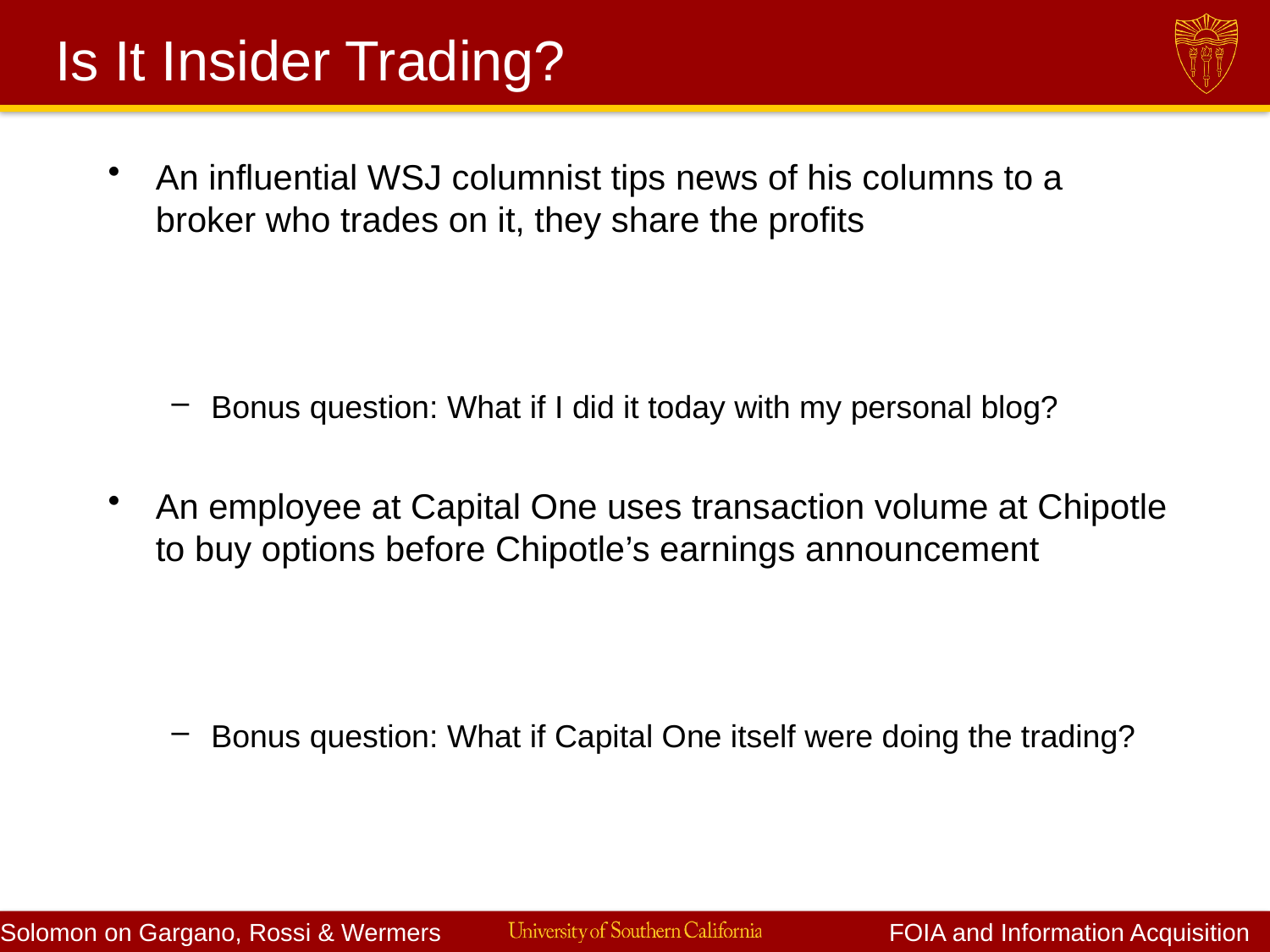

# Is It Insider Trading?
An influential WSJ columnist tips news of his columns to a broker who trades on it, they share the profits
United States v. Carpenter 1986
Probably Illegal. Definitely mail and wire fraud, court split on whether securities fraud (affirmed on split decision)
Bonus question: What if I did it today with my personal blog?
Legal. Relied on policy that column text belongs to WSJ
An employee at Capital One uses transaction volume at Chipotle to buy options before Chipotle’s earnings announcement
SEC v Huang, 2015
Illegal. Under misappropriation theory, information was improperly obtained from Capital One, hence fraud
Bonus question: What if Capital One itself were doing the trading?
Probably Legal. Would be hard to argue that Chipotle misappropriated its own information. Unless information deemed owned by someone else (customers? Chipotle? )